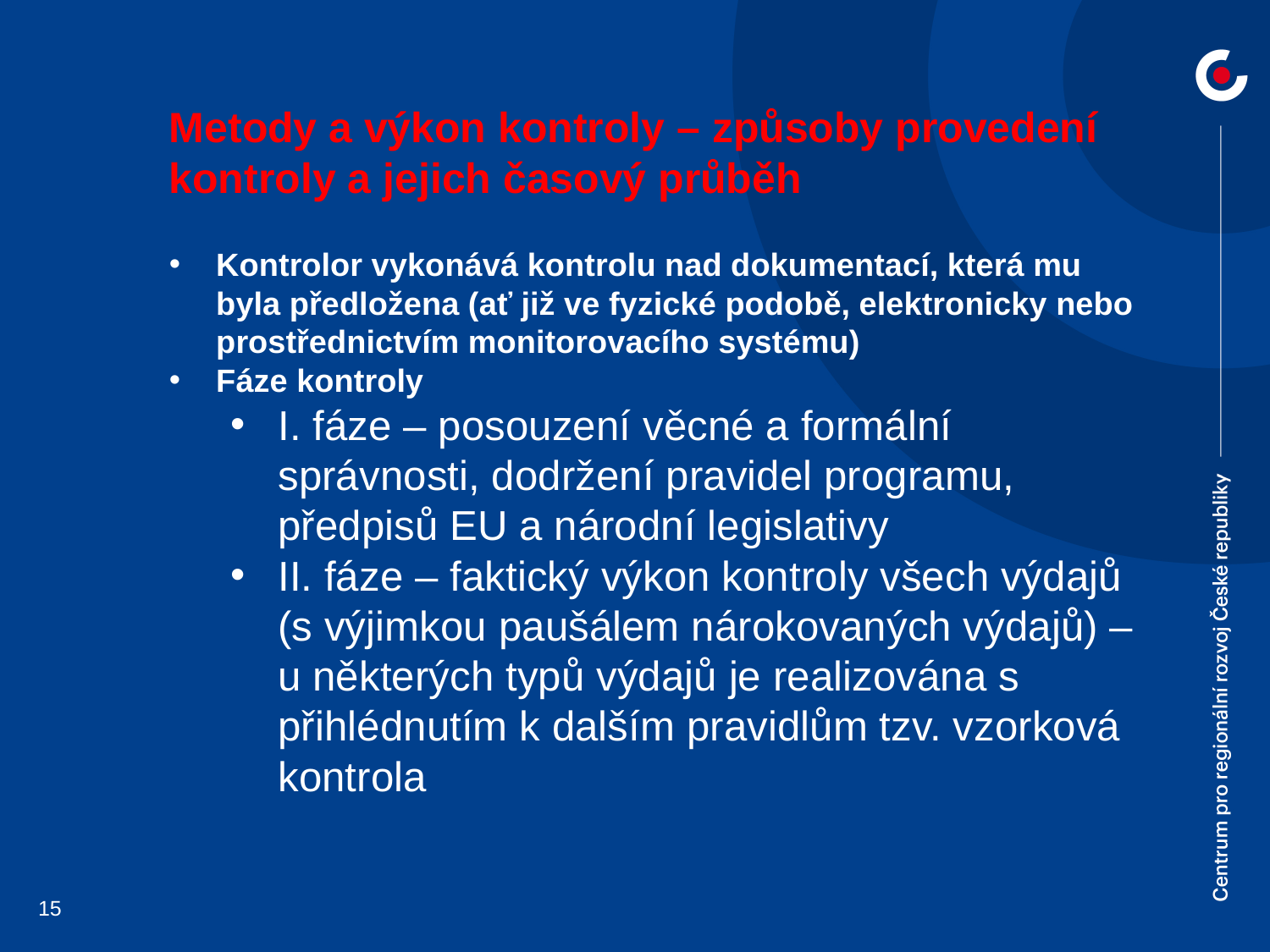

Metody a výkon kontroly – způsoby provedení kontroly a jejich časový průběh
Kontrolor vykonává kontrolu nad dokumentací, která mu byla předložena (ať již ve fyzické podobě, elektronicky nebo prostřednictvím monitorovacího systému)
Fáze kontroly
I. fáze – posouzení věcné a formální správnosti, dodržení pravidel programu, předpisů EU a národní legislativy
II. fáze – faktický výkon kontroly všech výdajů (s výjimkou paušálem nárokovaných výdajů) – u některých typů výdajů je realizována s přihlédnutím k dalším pravidlům tzv. vzorková kontrola

15